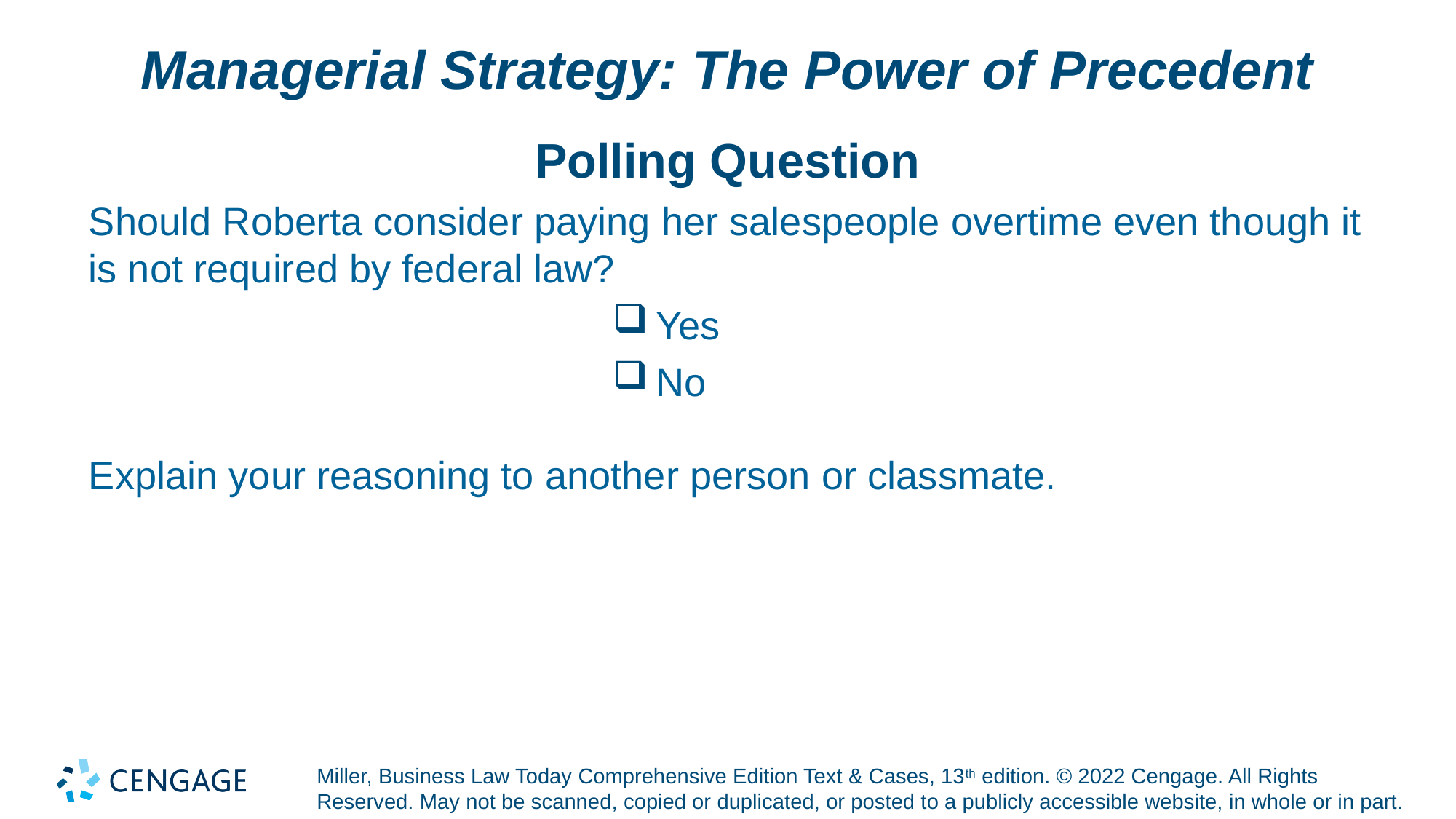

# Managerial Strategy: The Power of Precedent Polling Question
Should Roberta consider paying her salespeople overtime even though it is not required by federal law?
Yes
No
Explain your reasoning to another person or classmate.